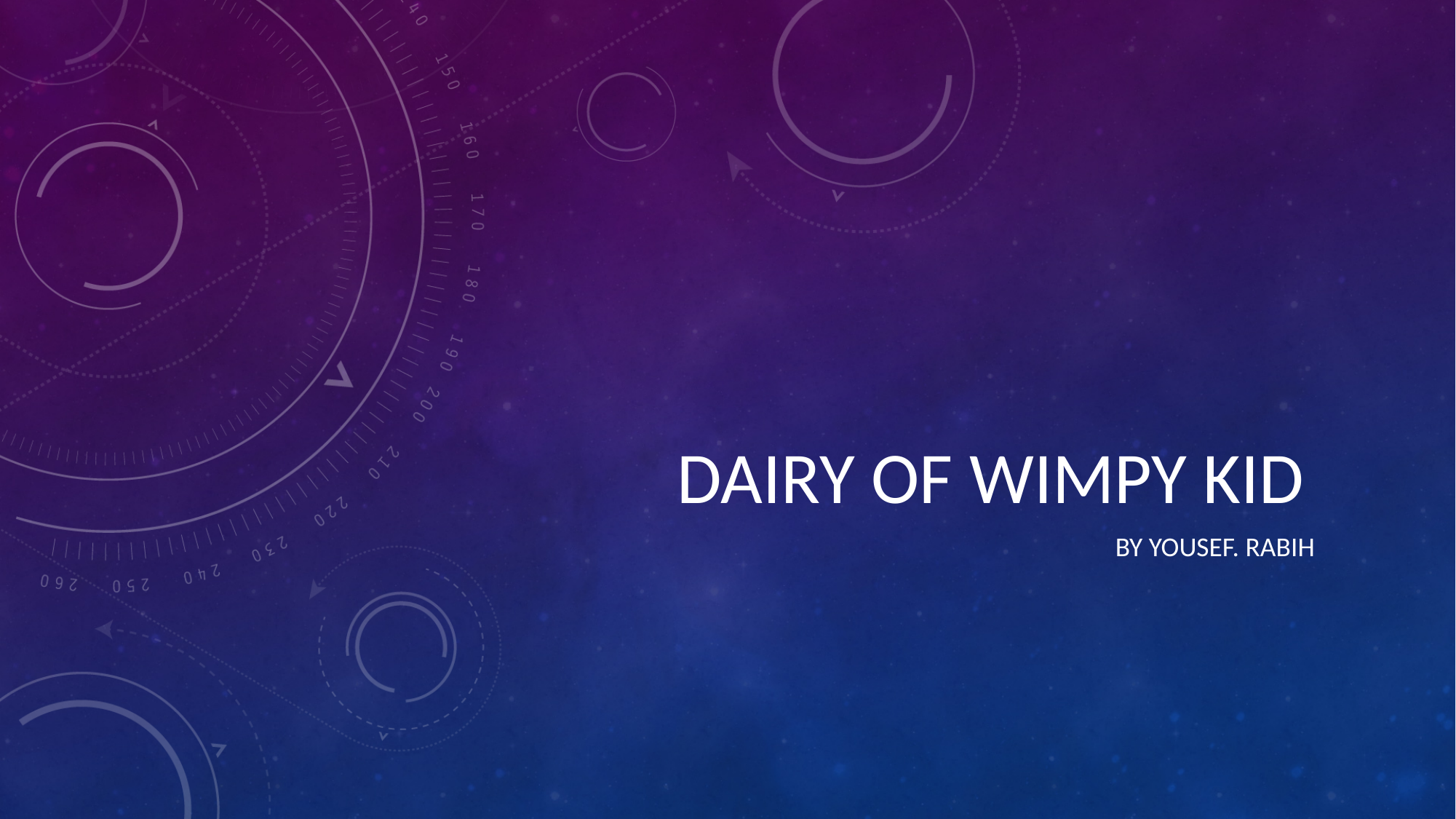

# Dairy of wimpy kid
By Yousef. Rabih